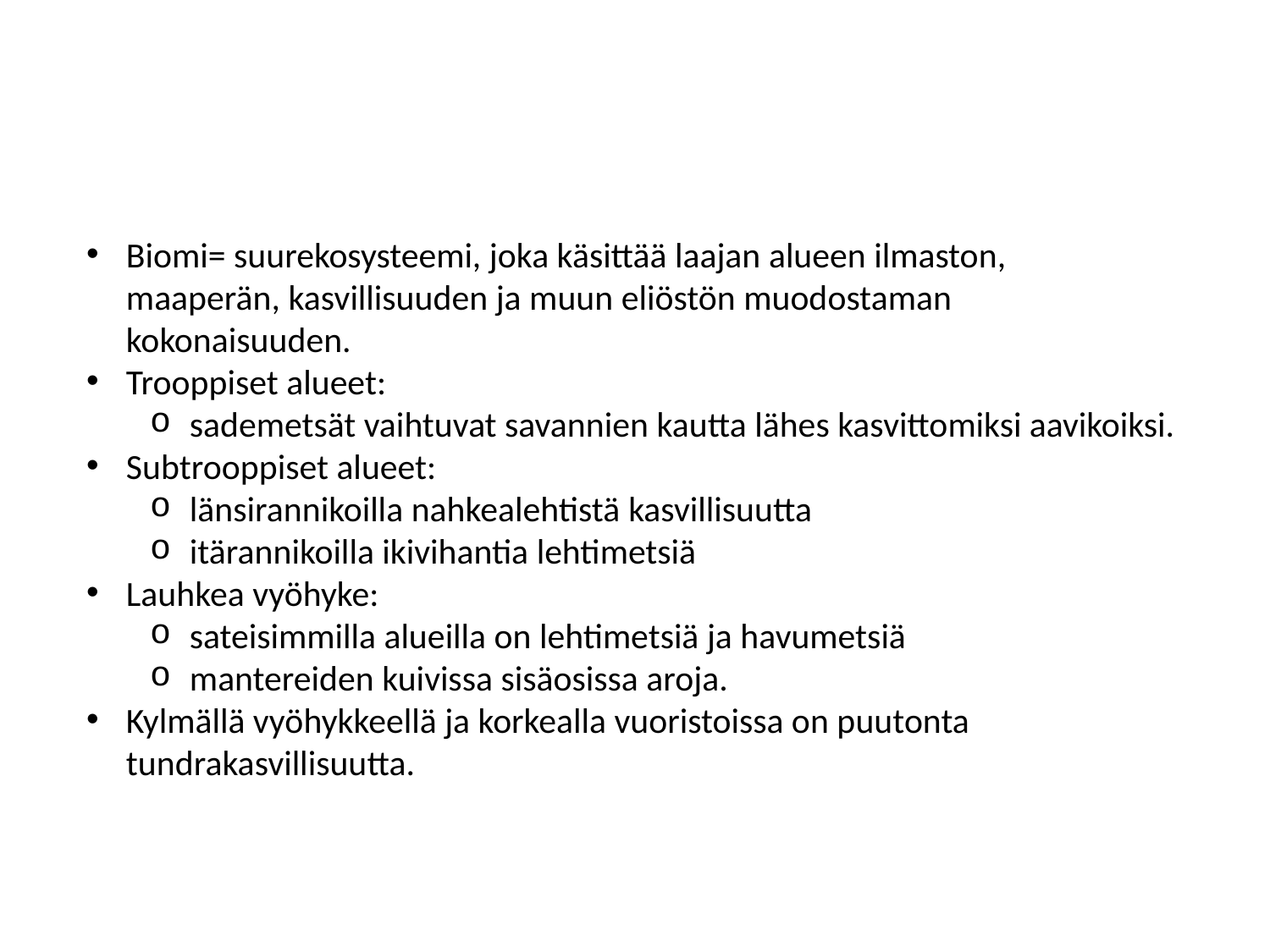

Biomi= suurekosysteemi, joka käsittää laajan alueen ilmaston, maaperän, kasvillisuuden ja muun eliöstön muodostaman kokonaisuuden.
Trooppiset alueet:
sademetsät vaihtuvat savannien kautta lähes kasvittomiksi aavikoiksi.
Subtrooppiset alueet:
länsirannikoilla nahkealehtistä kasvillisuutta
itärannikoilla ikivihantia lehtimetsiä
Lauhkea vyöhyke:
sateisimmilla alueilla on lehtimetsiä ja havumetsiä
mantereiden kuivissa sisäosissa aroja.
Kylmällä vyöhykkeellä ja korkealla vuoristoissa on puutonta tundrakasvillisuutta.